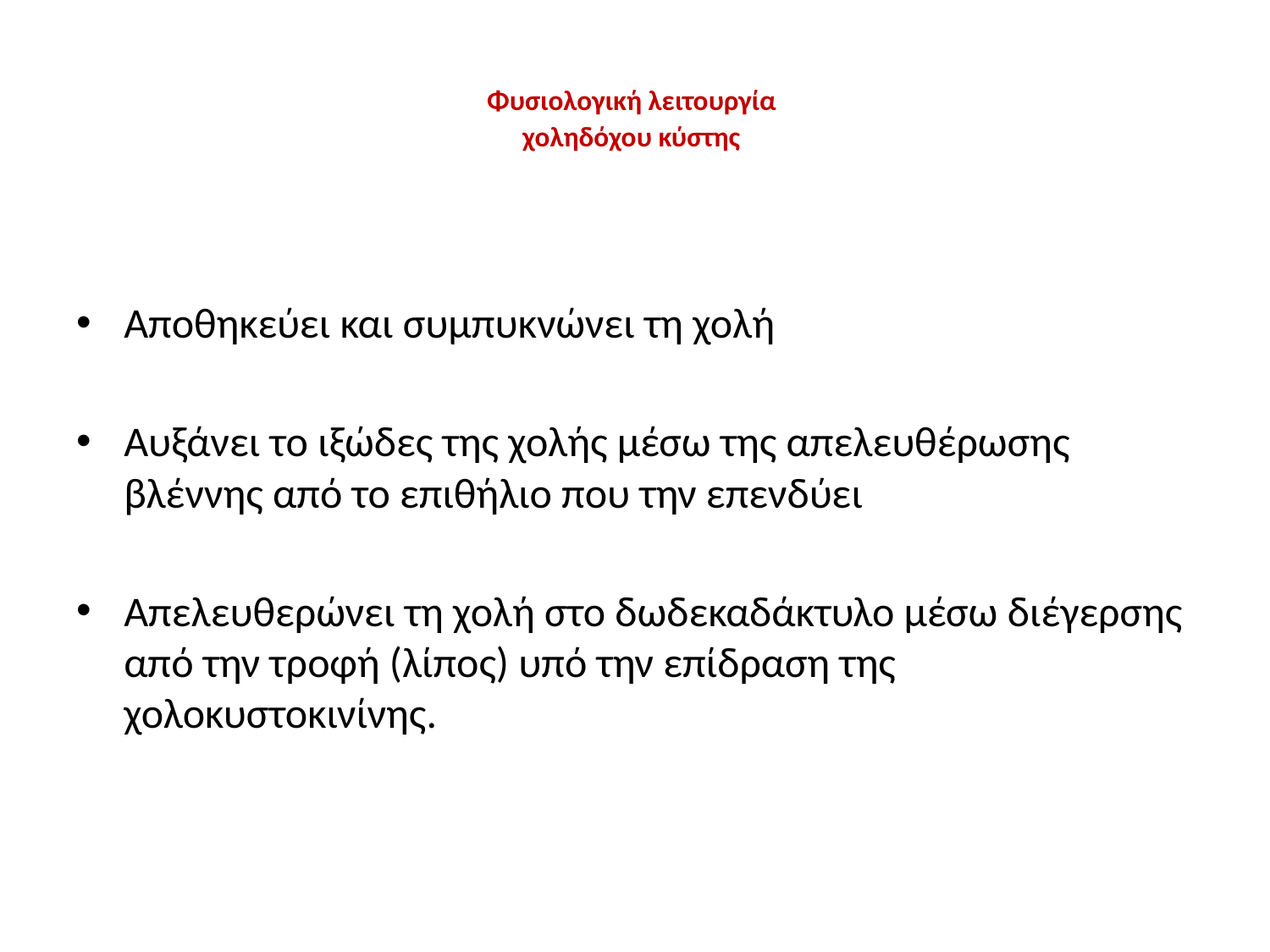

# Φυσιολογική λειτουργία χοληδόχου κύστης

Αποθηκεύει και συμπυκνώνει τη χολή

Αυξάνει το ιξώδες της χολής μέσω της απελευθέρωσης βλέννης από το επιθήλιο που την επενδύει

Απελευθερώνει τη χολή στο δωδεκαδάκτυλο μέσω διέγερσης από την τροφή (λίπος) υπό την επίδραση της χολοκυστοκινίνης.